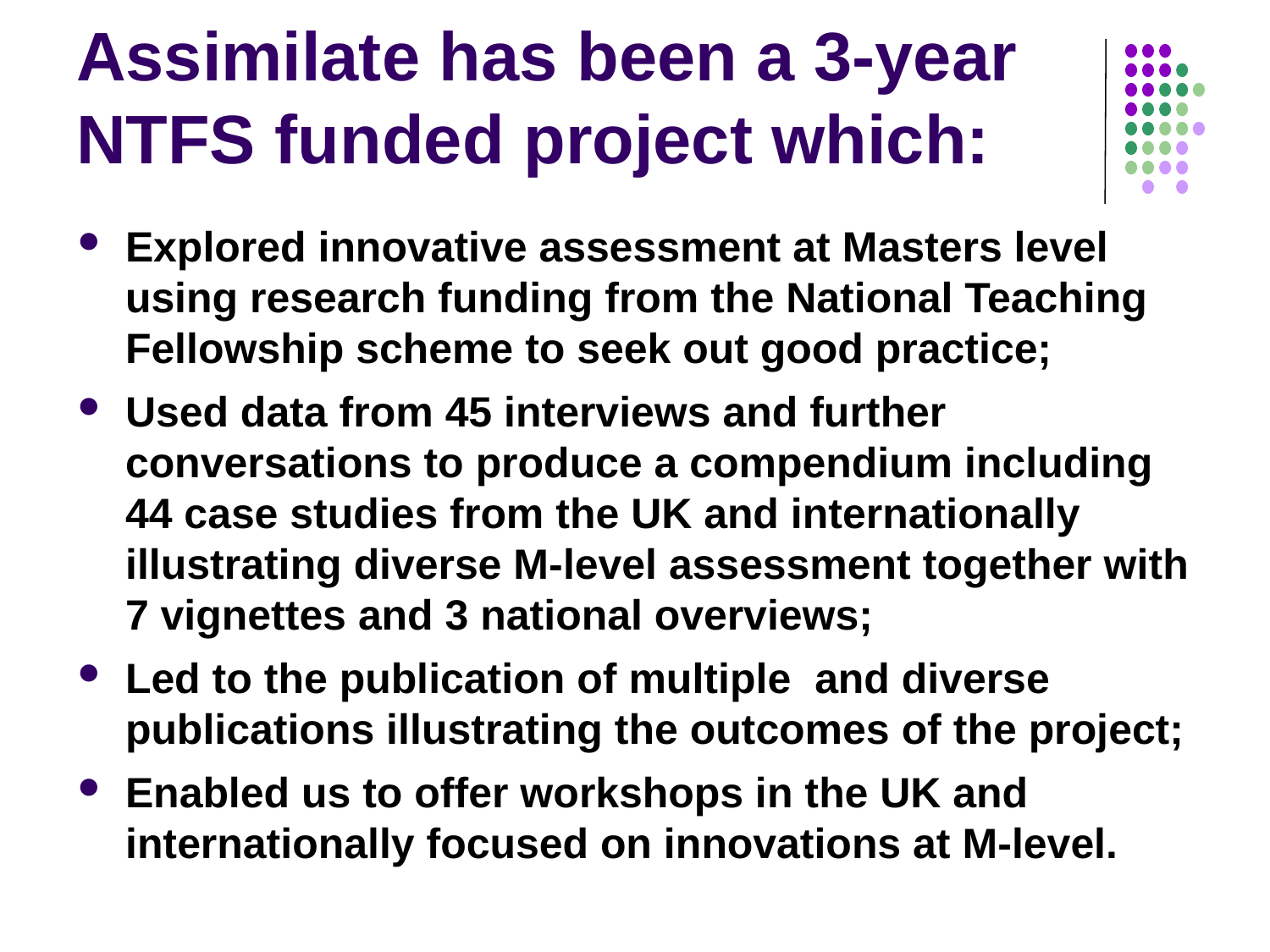

# Assimilate has been a 3-year NTFS funded project which:
Explored innovative assessment at Masters level using research funding from the National Teaching Fellowship scheme to seek out good practice;
Used data from 45 interviews and further conversations to produce a compendium including 44 case studies from the UK and internationally illustrating diverse M-level assessment together with 7 vignettes and 3 national overviews;
Led to the publication of multiple  and diverse publications illustrating the outcomes of the project;
Enabled us to offer workshops in the UK and internationally focused on innovations at M-level.